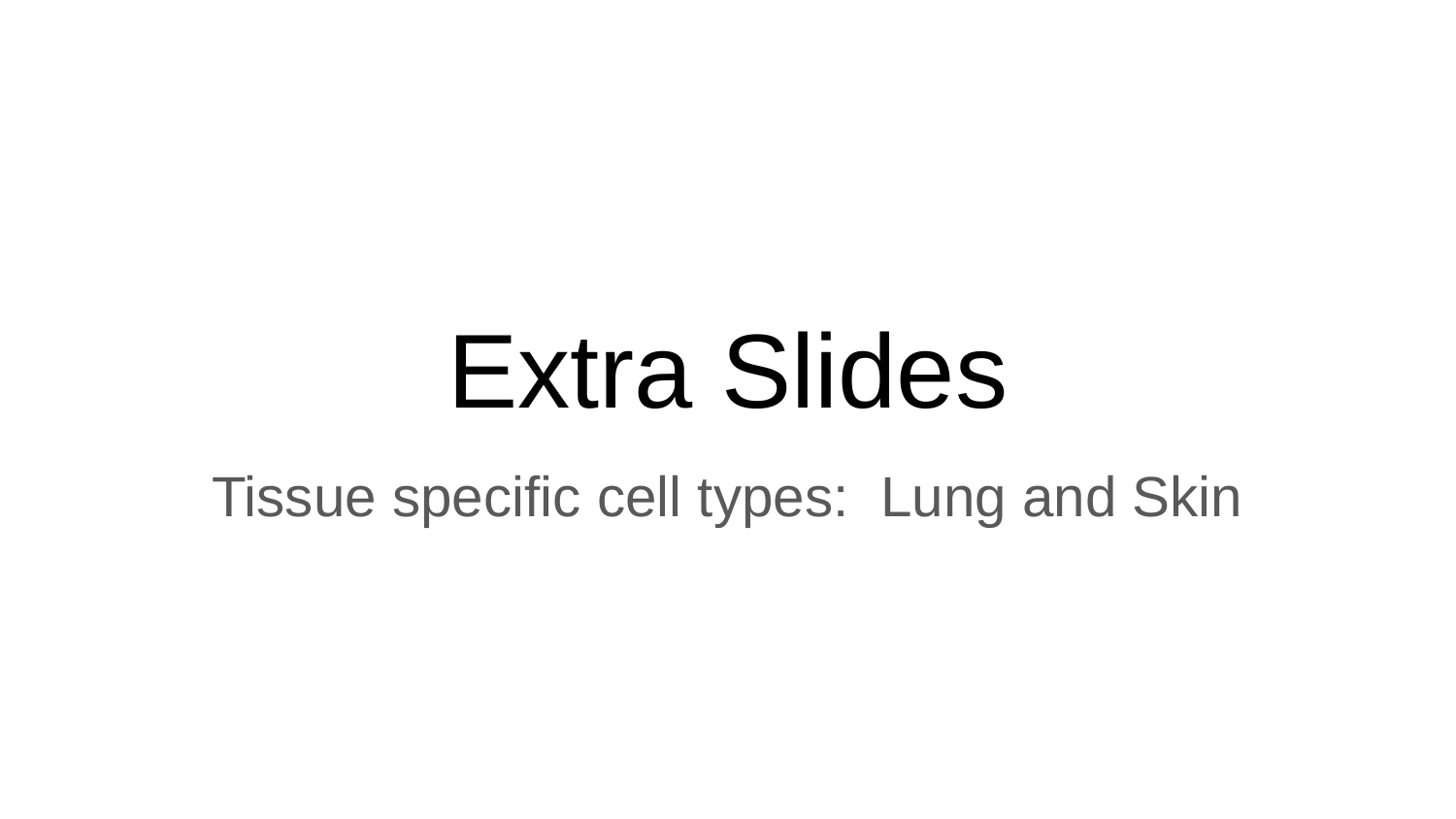

# Extra Slides
Tissue specific cell types:  Lung and Skin